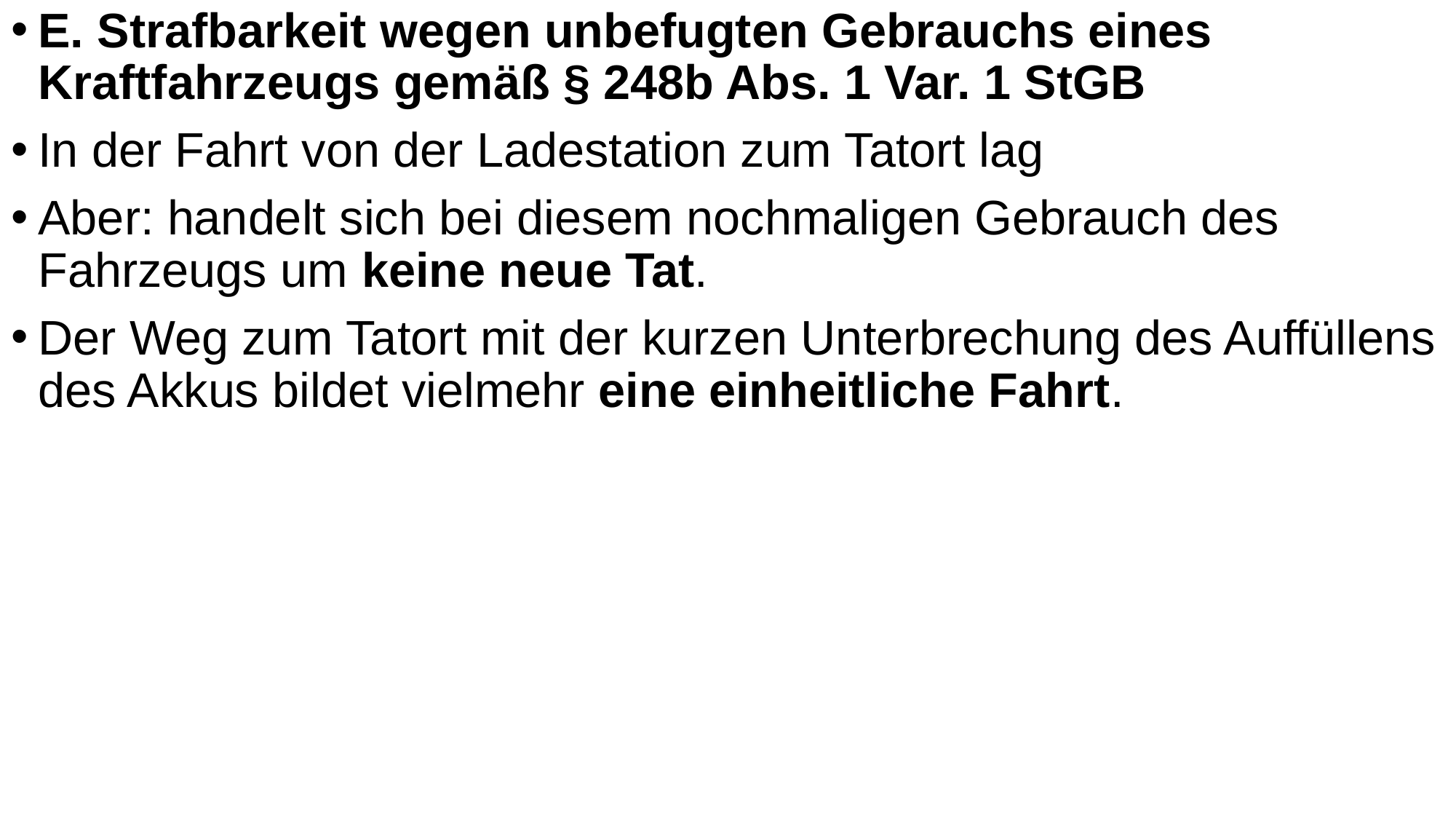

E. Strafbarkeit wegen unbefugten Gebrauchs eines Kraftfahrzeugs gemäß § 248b Abs. 1 Var. 1 StGB
In der Fahrt von der Ladestation zum Tatort lag
Aber: handelt sich bei diesem nochmaligen Gebrauch des Fahrzeugs um keine neue Tat.
Der Weg zum Tatort mit der kurzen Unterbrechung des Auffüllens des Akkus bildet vielmehr eine einheitliche Fahrt.